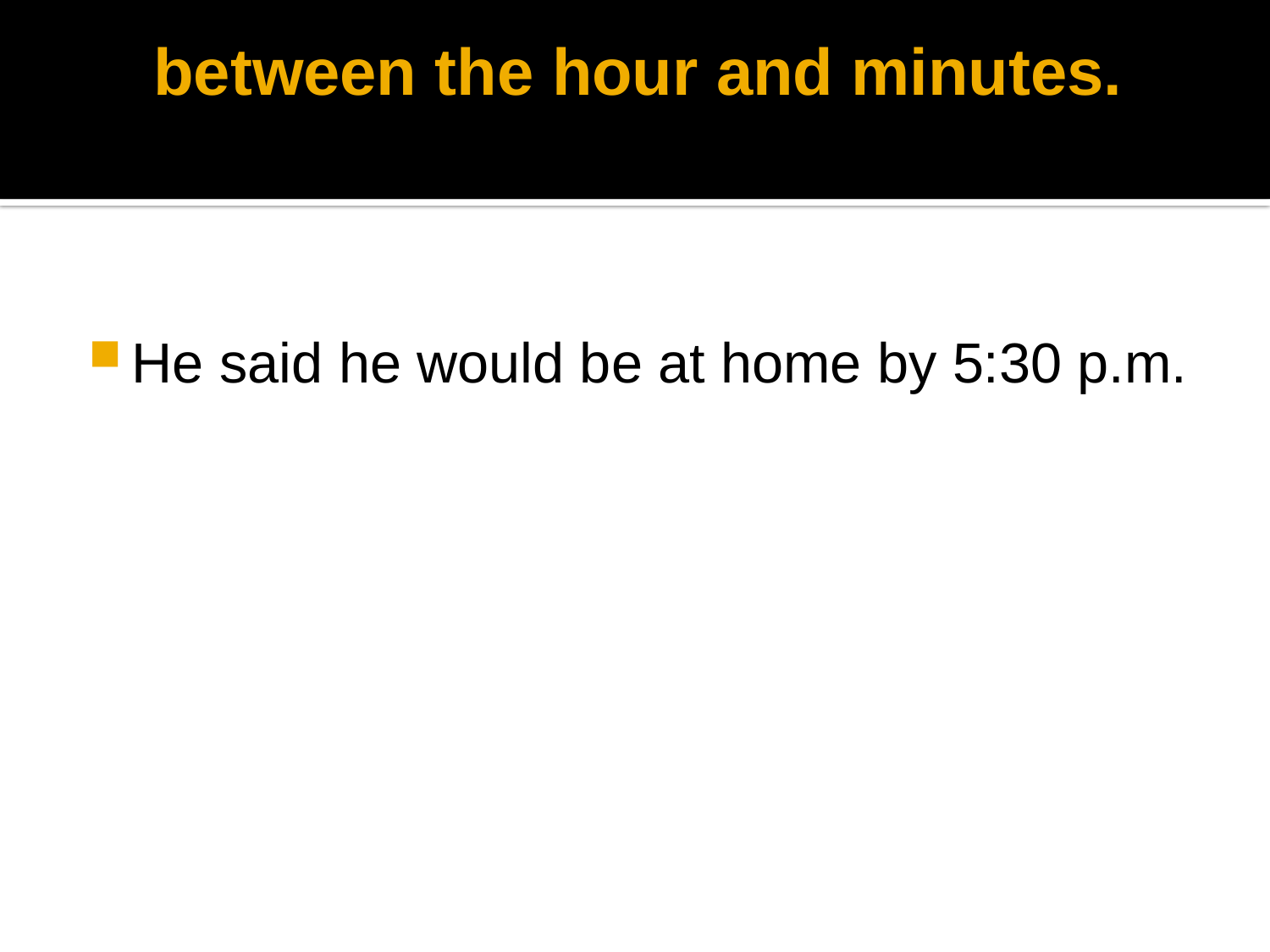

# between the hour and minutes.

He said he would be at home by 5:30 p.m.